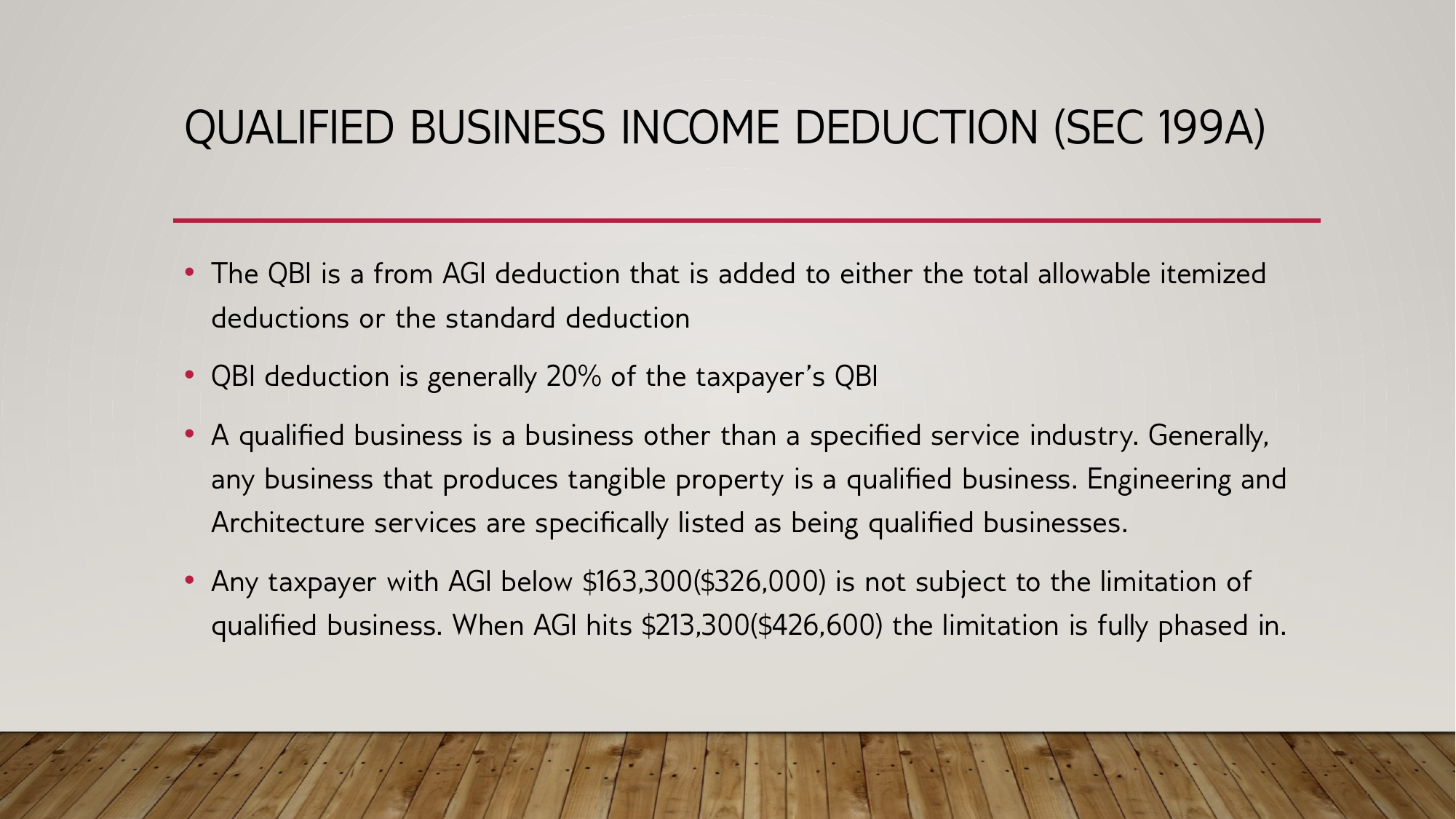

# Qualified Business income deduction (Sec 199a)
The QBI is a from AGI deduction that is added to either the total allowable itemized deductions or the standard deduction
QBI deduction is generally 20% of the taxpayer’s QBI
A qualified business is a business other than a specified service industry. Generally, any business that produces tangible property is a qualified business. Engineering and Architecture services are specifically listed as being qualified businesses.
Any taxpayer with AGI below $163,300($326,000) is not subject to the limitation of qualified business. When AGI hits $213,300($426,600) the limitation is fully phased in.